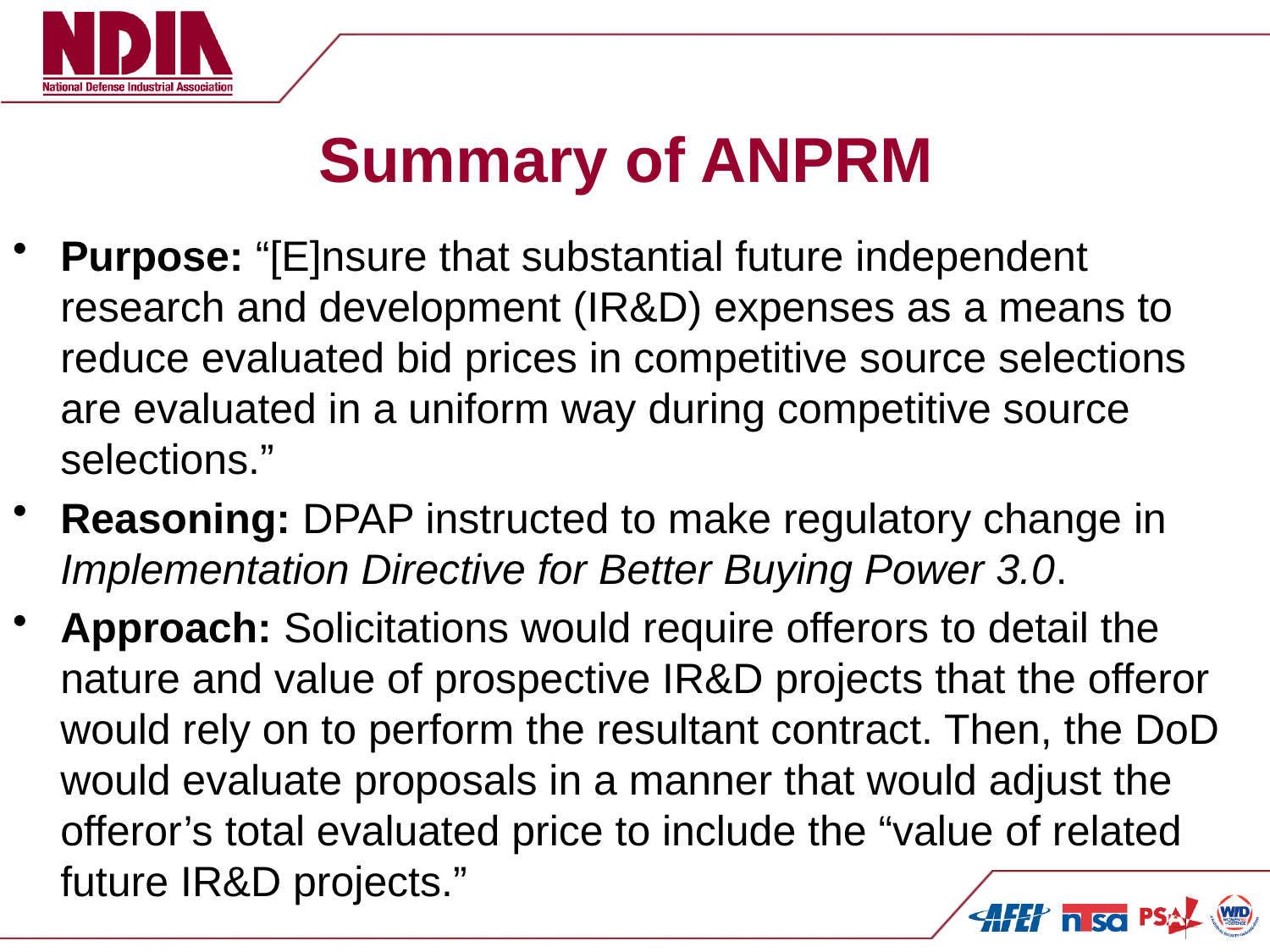

# Summary of ANPRM
Purpose: “[E]nsure that substantial future independent research and development (IR&D) expenses as a means to reduce evaluated bid prices in competitive source selections are evaluated in a uniform way during competitive source selections.”
Reasoning: DPAP instructed to make regulatory change in Implementation Directive for Better Buying Power 3.0.
Approach: Solicitations would require offerors to detail the nature and value of prospective IR&D projects that the offeror would rely on to perform the resultant contract. Then, the DoD would evaluate proposals in a manner that would adjust the offeror’s total evaluated price to include the “value of related future IR&D projects.”